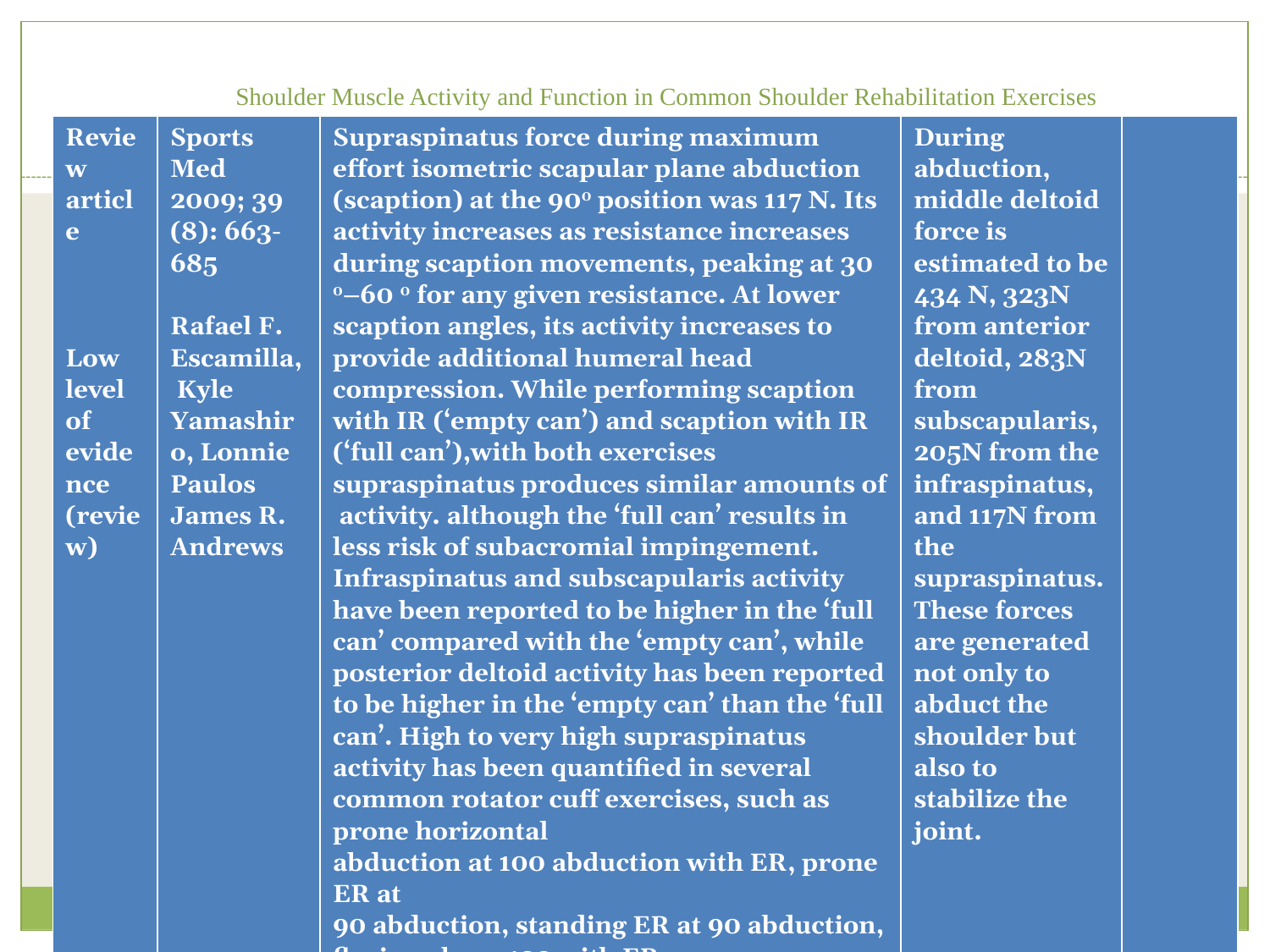

# Shoulder Muscle Activity and Function in Common Shoulder Rehabilitation Exercises
| Review article Low level of evidence (review) | Sports Med 2009; 39 (8): 663-685 Rafael F. Escamilla, Kyle Yamashiro, Lonnie Paulos James R. Andrews | Supraspinatus force during maximum effort isometric scapular plane abduction (scaption) at the 900 position was 117 N. Its activity increases as resistance increases during scaption movements, peaking at 30 0–60 0 for any given resistance. At lower scaption angles, its activity increases to provide additional humeral head compression. While performing scaption with IR (‘empty can’) and scaption with IR (‘full can’),with both exercises supraspinatus produces similar amounts of activity. although the ‘full can’ results in less risk of subacromial impingement. Infraspinatus and subscapularis activity have been reported to be higher in the ‘full can’ compared with the ‘empty can’, while posterior deltoid activity has been reported to be higher in the ‘empty can’ than the ‘full can’. High to very high supraspinatus activity has been quantified in several common rotator cuff exercises, such as prone horizontal abduction at 100 abduction with ER, prone ER at 90 abduction, standing ER at 90 abduction, flexion above 120 with ER. | During abduction, middle deltoid force is estimated to be 434 N, 323N from anterior deltoid, 283N from subscapularis, 205N from the infraspinatus, and 117N from the supraspinatus. These forces are generated not only to abduct the shoulder but also to stabilize the joint. |  |
| --- | --- | --- | --- | --- |